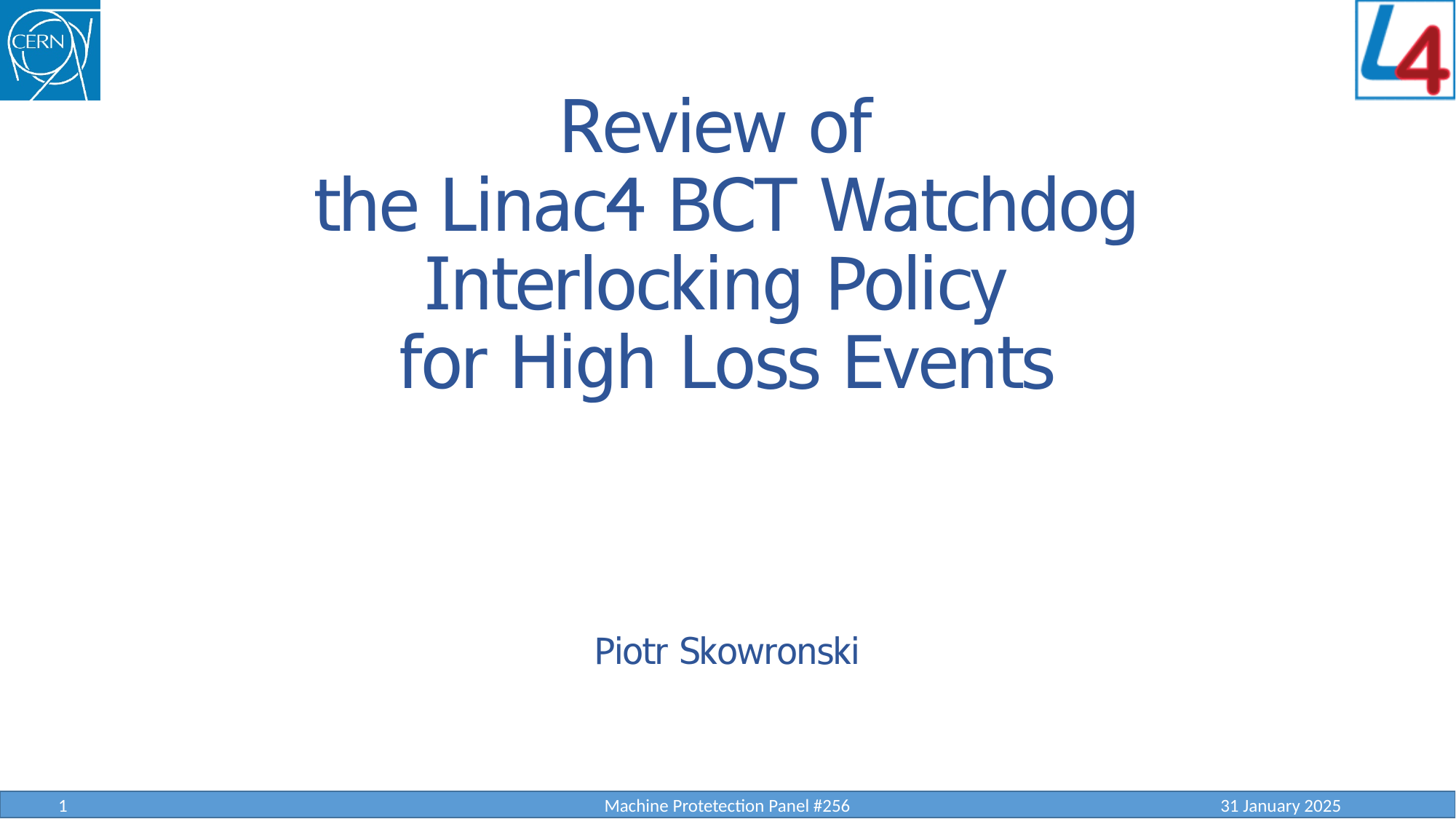

# Review of the Linac4 BCT Watchdog Interlocking Policy for High Loss Events

Piotr Skowronski
1
Machine Protetection Panel #256
31 January 2025